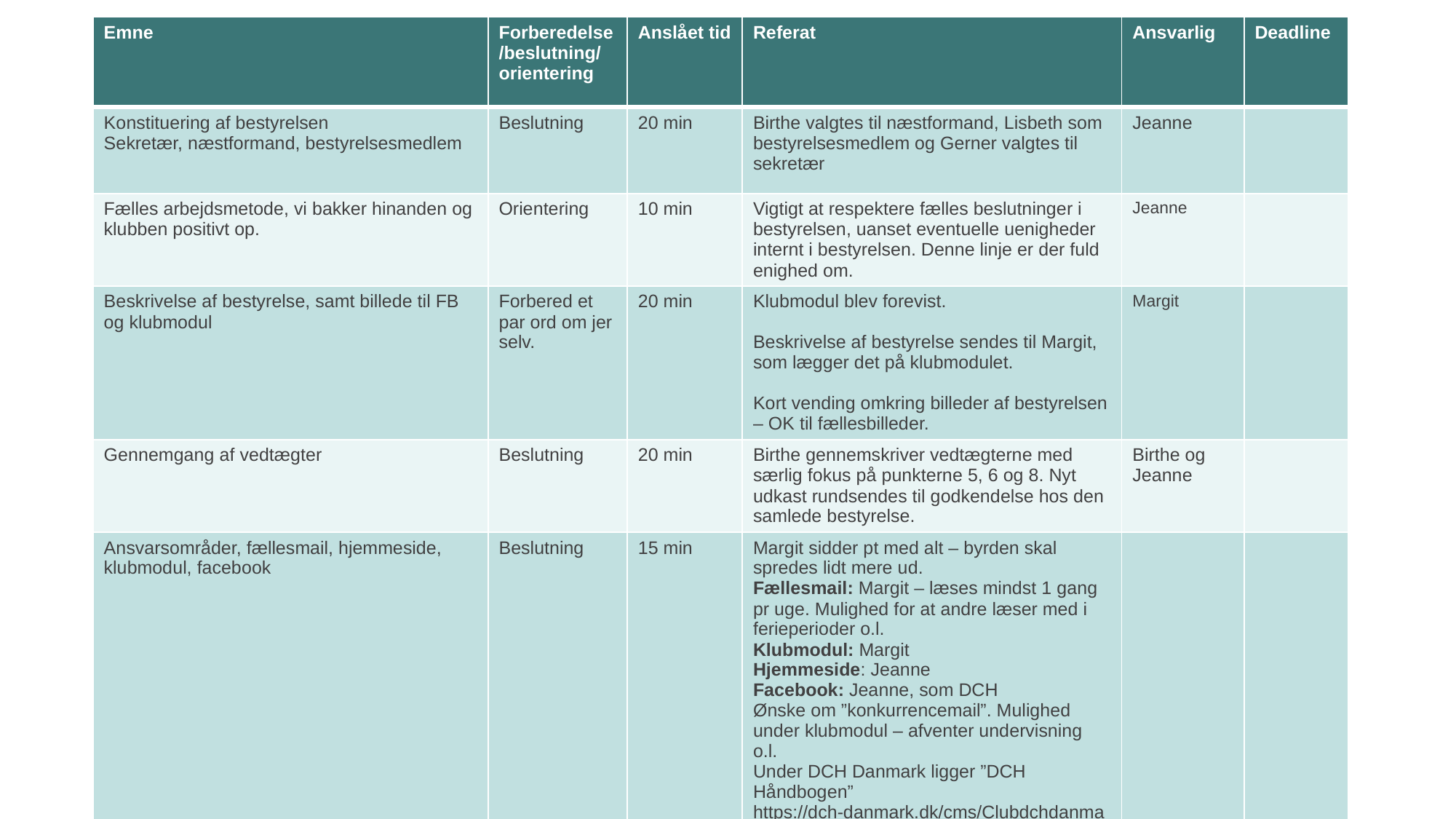

| Emne | Forberedelse/beslutning/ orientering | Anslået tid | Referat | Ansvarlig | Deadline |
| --- | --- | --- | --- | --- | --- |
| Konstituering af bestyrelsen Sekretær, næstformand, bestyrelsesmedlem | Beslutning | 20 min | Birthe valgtes til næstformand, Lisbeth som bestyrelsesmedlem og Gerner valgtes til sekretær | Jeanne |  |
| Fælles arbejdsmetode, vi bakker hinanden og klubben positivt op. | Orientering | 10 min | Vigtigt at respektere fælles beslutninger i bestyrelsen, uanset eventuelle uenigheder internt i bestyrelsen. Denne linje er der fuld enighed om. | Jeanne |  |
| Beskrivelse af bestyrelse, samt billede til FB og klubmodul | Forbered et par ord om jer selv. | 20 min | Klubmodul blev forevist. Beskrivelse af bestyrelse sendes til Margit, som lægger det på klubmodulet. Kort vending omkring billeder af bestyrelsen – OK til fællesbilleder. | Margit |  |
| Gennemgang af vedtægter | Beslutning | 20 min | Birthe gennemskriver vedtægterne med særlig fokus på punkterne 5, 6 og 8. Nyt udkast rundsendes til godkendelse hos den samlede bestyrelse. | Birthe og Jeanne |  |
| Ansvarsområder, fællesmail, hjemmeside, klubmodul, facebook | Beslutning | 15 min | Margit sidder pt med alt – byrden skal spredes lidt mere ud. Fællesmail: Margit – læses mindst 1 gang pr uge. Mulighed for at andre læser med i ferieperioder o.l. Klubmodul: Margit Hjemmeside: Jeanne Facebook: Jeanne, som DCH Ønske om ”konkurrencemail”. Mulighed under klubmodul – afventer undervisning o.l. Under DCH Danmark ligger ”DCH Håndbogen” https://dch-danmark.dk/cms/Clubdchdanmarkregnskab/ClubImages/DcHH%C3%A5ndbogen2024.6.pdf – bestyrelsen bør orientere sig i denne |  |  |
| Trænerne ønsker niveaudeling på hold | Orientering | 15 min | Der ønskes oplæg fra trænerne, som følger DCH-rammer og –regler. Hjemmesiden bør opdateres til mere retvisende hold | Jeanne |  |
| Gennemgang af årshjul, Birthe kom med forslag til dette sidste år. | Beslutning | 20 min | Forslag til årshjul gennemgået og justeret. Tilføjes: - Trænermøde med bestyrelsen mere Arbejdsdag x 2 Efter godkendelse i bestyrelsen fremsendes til trænerne. | Birthe |  |
2